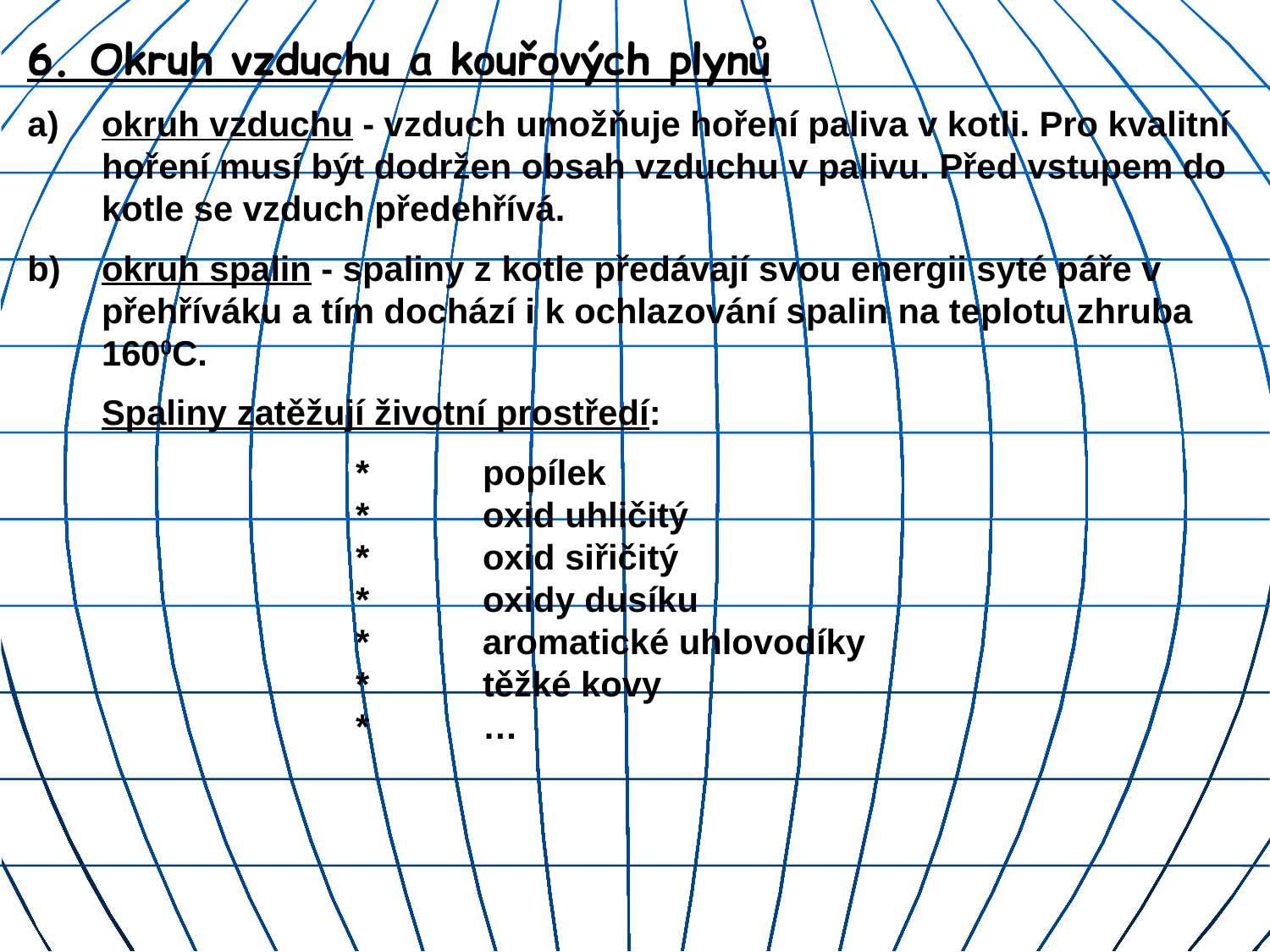

6. Okruh vzduchu a kouřových plynů
a) 	okruh vzduchu - vzduch umožňuje hoření paliva v kotli. Pro kvalitní hoření musí být dodržen obsah vzduchu v palivu. Před vstupem do kotle se vzduch předehřívá.
b)	okruh spalin - spaliny z kotle předávají svou energii syté páře v přehříváku a tím dochází i k ochlazování spalin na teplotu zhruba 1600C.
	Spaliny zatěžují životní prostředí:
			* 	popílek
			*	oxid uhličitý
			*	oxid siřičitý
			* 	oxidy dusíku
			* 	aromatické uhlovodíky
			*	těžké kovy
			*	…